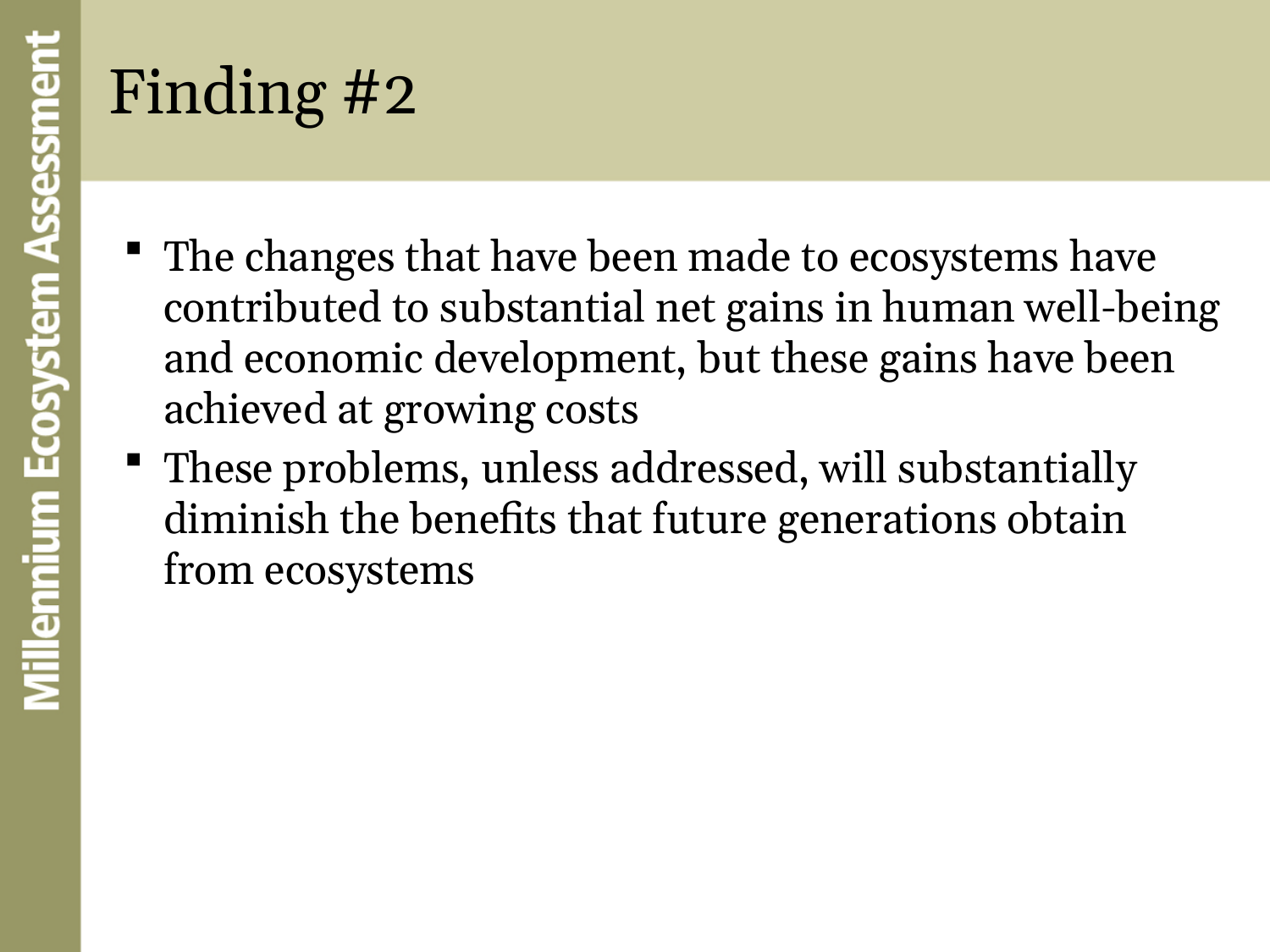

# Finding #2
The changes that have been made to ecosystems have contributed to substantial net gains in human well-being and economic development, but these gains have been achieved at growing costs
These problems, unless addressed, will substantially diminish the benefits that future generations obtain from ecosystems